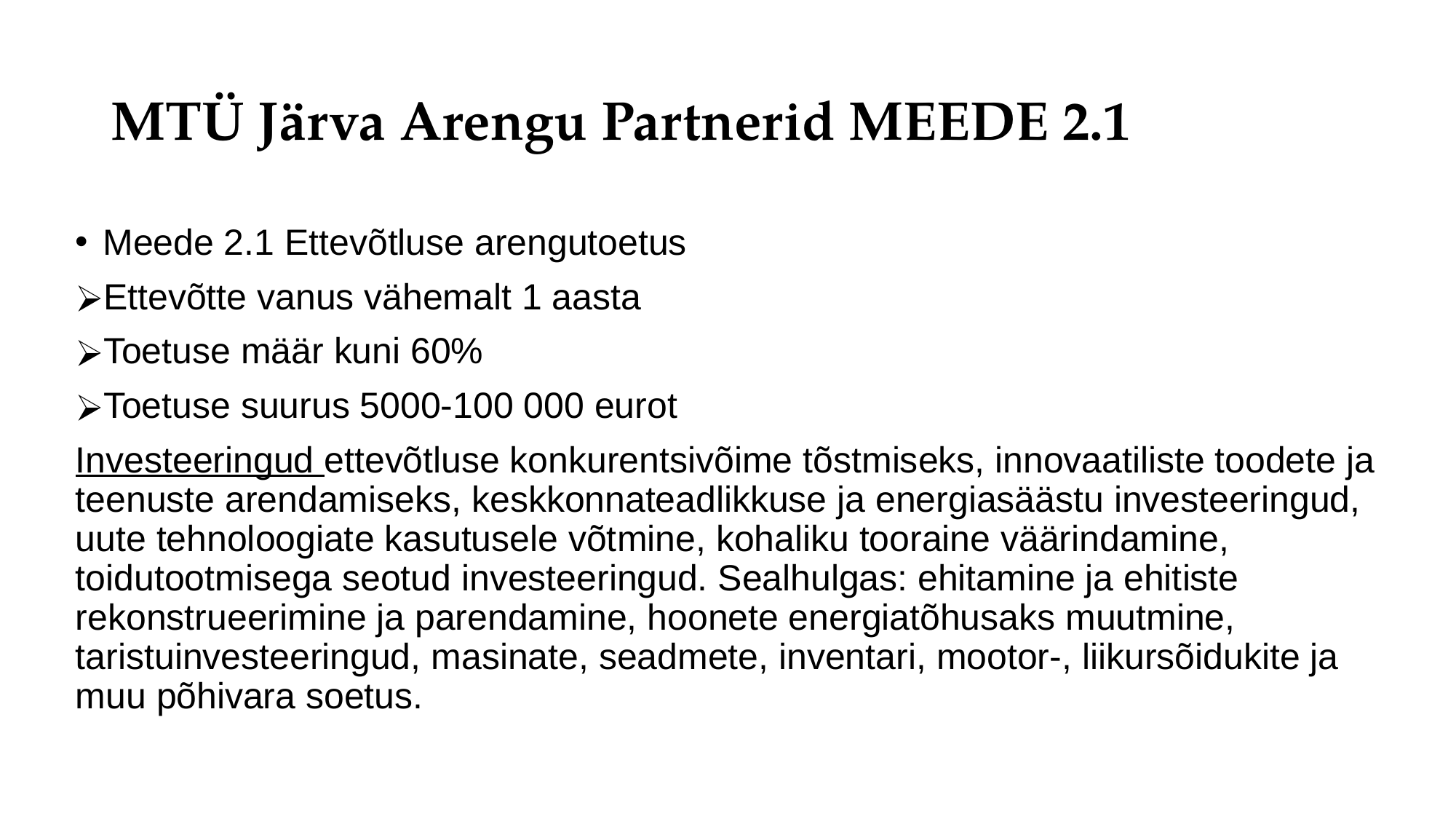

# MTÜ Järva Arengu Partnerid MEEDE 2.1
Meede 2.1 Ettevõtluse arengutoetus
Ettevõtte vanus vähemalt 1 aasta
Toetuse määr kuni 60%
Toetuse suurus 5000-100 000 eurot
Investeeringud ettevõtluse konkurentsivõime tõstmiseks, innovaatiliste toodete ja teenuste arendamiseks, keskkonnateadlikkuse ja energiasäästu investeeringud, uute tehnoloogiate kasutusele võtmine, kohaliku tooraine väärindamine, toidutootmisega seotud investeeringud. Sealhulgas: ehitamine ja ehitiste rekonstrueerimine ja parendamine, hoonete energiatõhusaks muutmine, taristuinvesteeringud, masinate, seadmete, inventari, mootor-, liikursõidukite ja muu põhivara soetus.